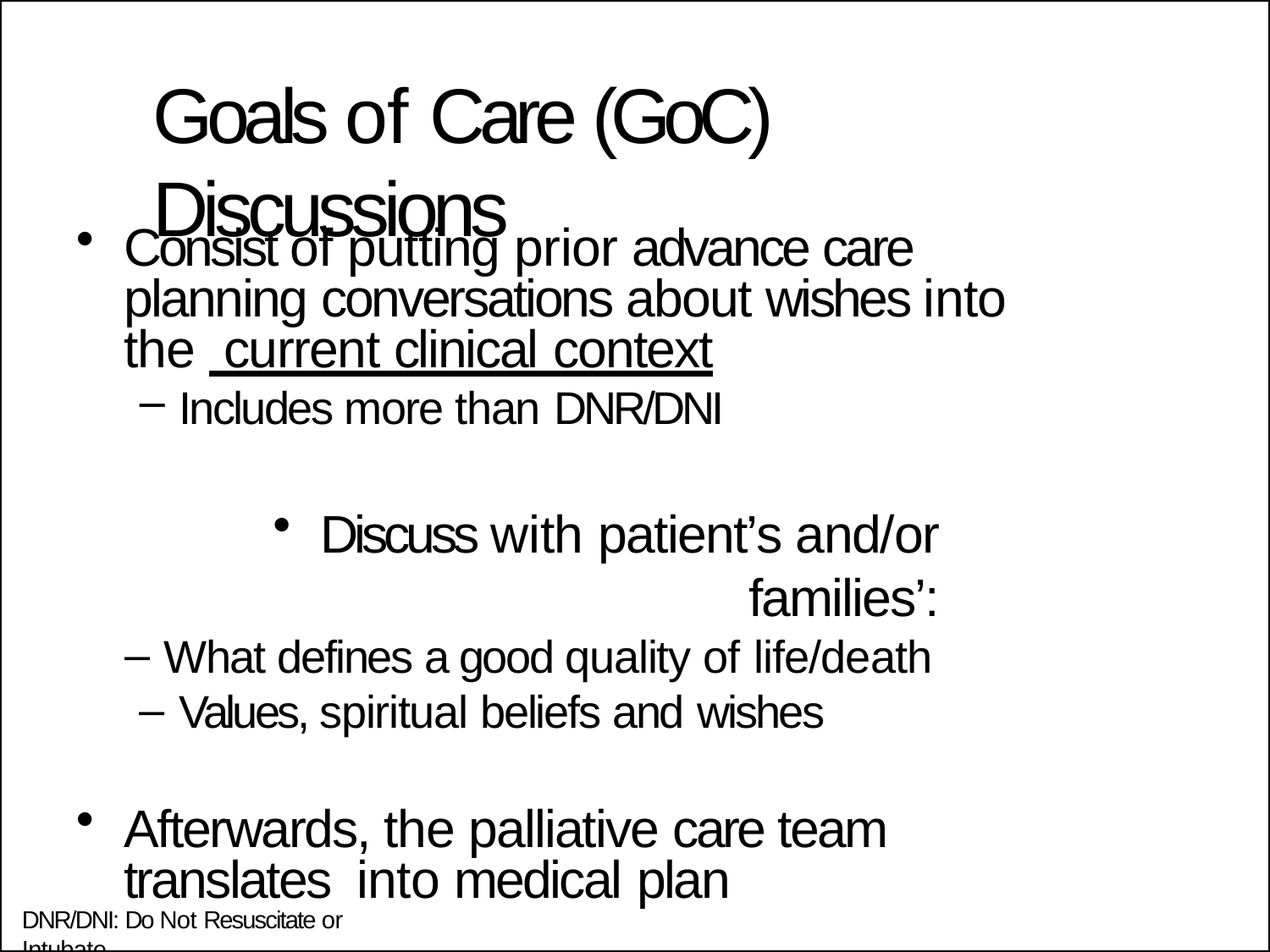

# Goals of Care (GoC) Discussions
Consist of putting prior advance care  planning conversations about wishes into the  current clinical context
Includes more than DNR/DNI

Discuss with patient’s and/or families’:
What defines a good quality of life/death
Values, spiritual beliefs and wishes

Afterwards, the palliative care team translates  into medical plan
DNR/DNI: Do Not Resuscitate or Intubate